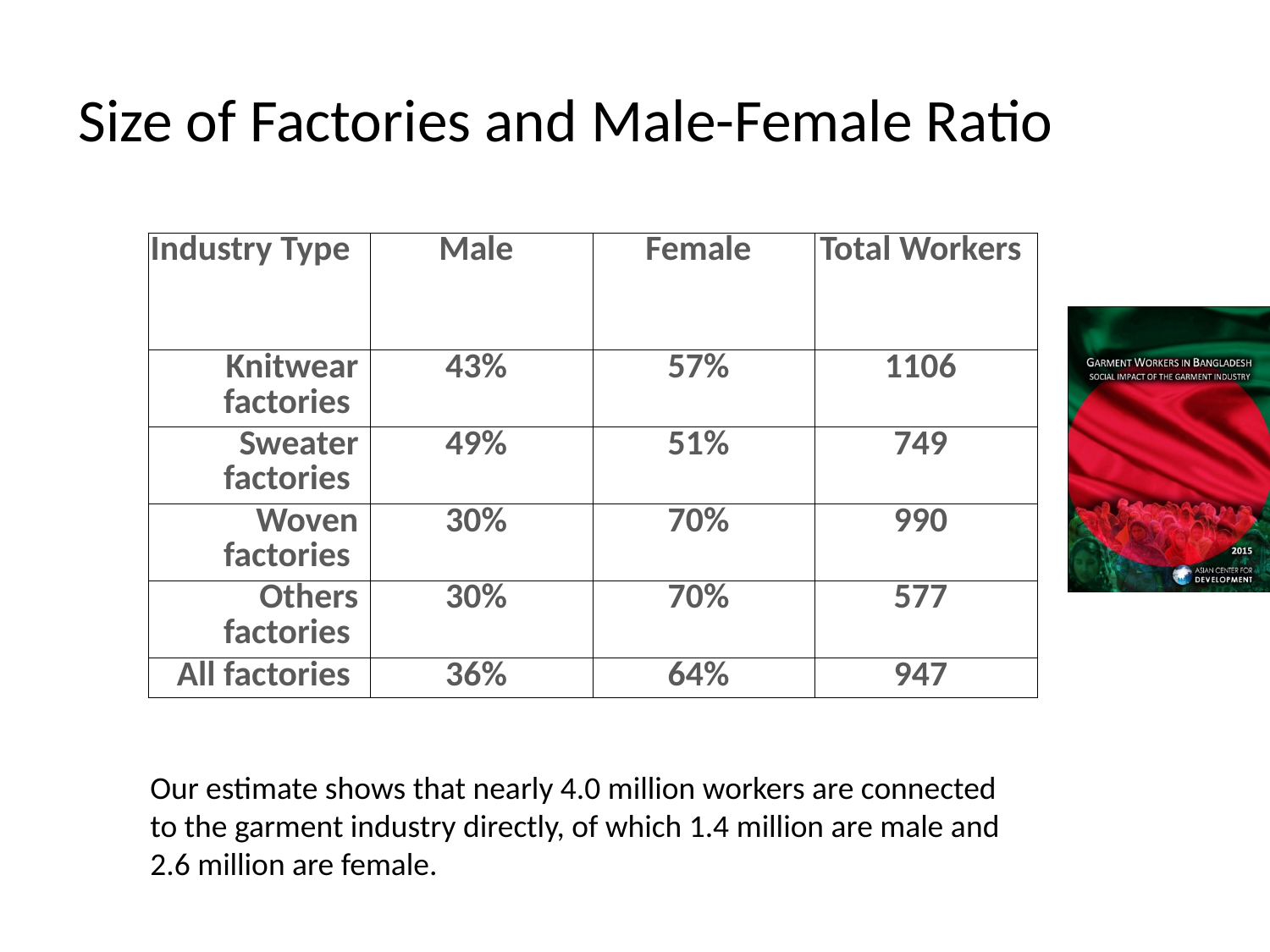

# Size of Factories and Male-Female Ratio
| Industry Type | Male | Female | Total Workers |
| --- | --- | --- | --- |
| Knitwear factories | 43% | 57% | 1106 |
| Sweater factories | 49% | 51% | 749 |
| Woven factories | 30% | 70% | 990 |
| Others factories | 30% | 70% | 577 |
| All factories | 36% | 64% | 947 |
Our estimate shows that nearly 4.0 million workers are connected to the garment industry directly, of which 1.4 million are male and 2.6 million are female.